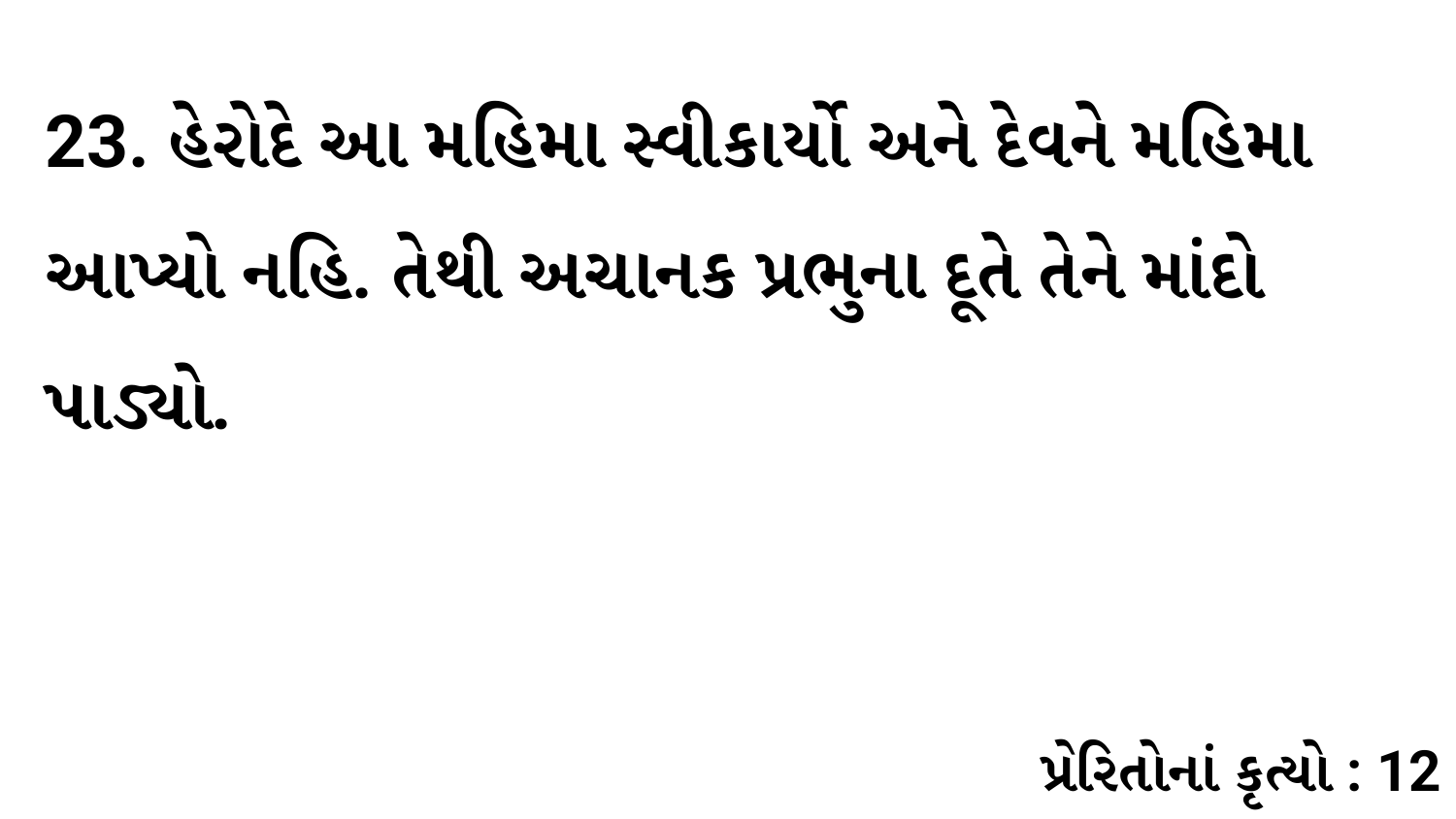

23. હેરોદે આ મહિમા સ્વીકાર્યો અને દેવને મહિમા આપ્યો નહિ. તેથી અચાનક પ્રભુના દૂતે તેને માંદો પાડ્યો.
પ્રેરિતોનાં કૃત્યો : 12